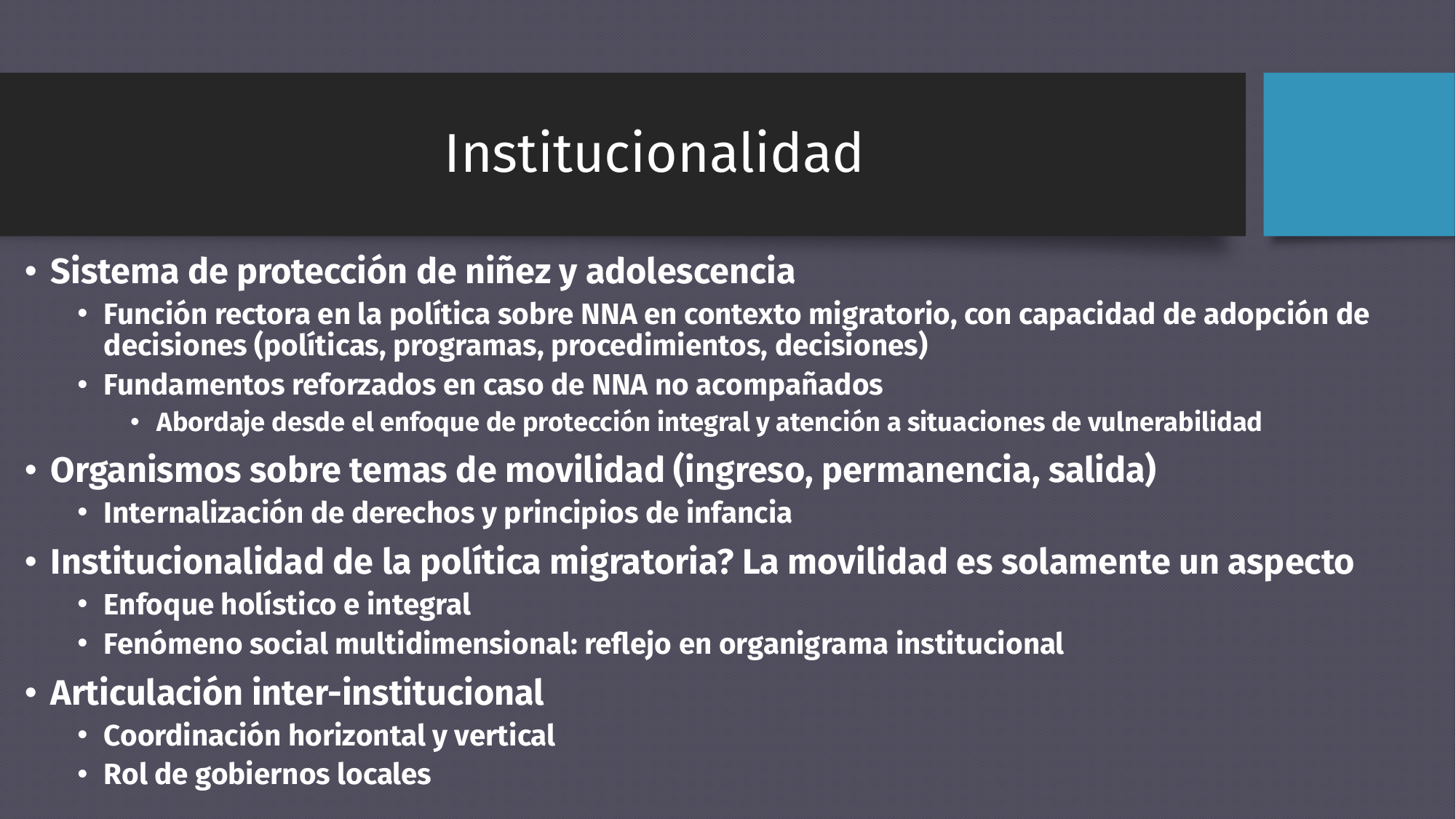

# Institucionalidad
Sistema de protección de niñez y adolescencia
Función rectora en la política sobre NNA en contexto migratorio, con capacidad de adopción de decisiones (políticas, programas, procedimientos, decisiones)
Fundamentos reforzados en caso de NNA no acompañados
Abordaje desde el enfoque de protección integral y atención a situaciones de vulnerabilidad
Organismos sobre temas de movilidad (ingreso, permanencia, salida)
Internalización de derechos y principios de infancia
Institucionalidad de la política migratoria? La movilidad es solamente un aspecto
Enfoque holístico e integral
Fenómeno social multidimensional: reflejo en organigrama institucional
Articulación inter-institucional
Coordinación horizontal y vertical
Rol de gobiernos locales